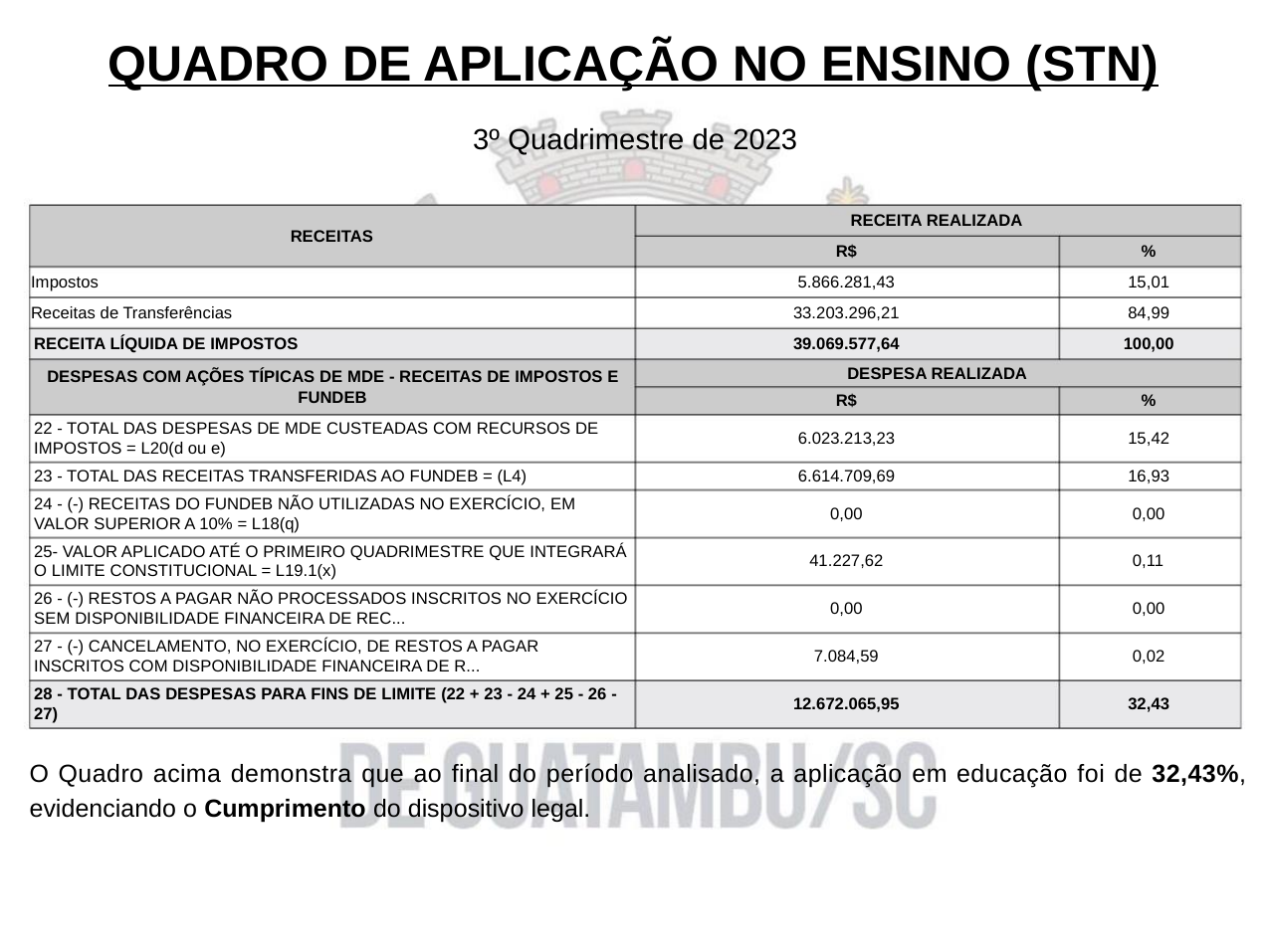

QUADRO DE APLICAÇÃO NO ENSINO (STN)
3º Quadrimestre de 2023
RECEITA REALIZADA
RECEITAS
R$
%
Impostos
5.866.281,43
33.203.296,21
39.069.577,64
15,01
84,99
100,00
Receitas de Transferências
RECEITA LÍQUIDA DE IMPOSTOS
DESPESA REALIZADA
DESPESAS COM AÇÕES TÍPICAS DE MDE - RECEITAS DE IMPOSTOS E
FUNDEB
R$
%
22 - TOTAL DAS DESPESAS DE MDE CUSTEADAS COM RECURSOS DE
IMPOSTOS = L20(d ou e)
6.023.213,23
6.614.709,69
0,00
15,42
16,93
0,00
23 - TOTAL DAS RECEITAS TRANSFERIDAS AO FUNDEB = (L4)
24 - (-) RECEITAS DO FUNDEB NÃO UTILIZADAS NO EXERCÍCIO, EM
VALOR SUPERIOR A 10% = L18(q)
25- VALOR APLICADO ATÉ O PRIMEIRO QUADRIMESTRE QUE INTEGRARÁ
O LIMITE CONSTITUCIONAL = L19.1(x)
41.227,62
0,00
0,11
0,00
26 - (-) RESTOS A PAGAR NÃO PROCESSADOS INSCRITOS NO EXERCÍCIO
SEM DISPONIBILIDADE FINANCEIRA DE REC...
27 - (-) CANCELAMENTO, NO EXERCÍCIO, DE RESTOS A PAGAR
INSCRITOS COM DISPONIBILIDADE FINANCEIRA DE R...
7.084,59
0,02
28 - TOTAL DAS DESPESAS PARA FINS DE LIMITE (22 + 23 - 24 + 25 - 26 -
27)
12.672.065,95
32,43
O Quadro acima demonstra que ao final do período analisado, a aplicação em educação foi de 32,43%,
evidenciando o Cumprimento do dispositivo legal.